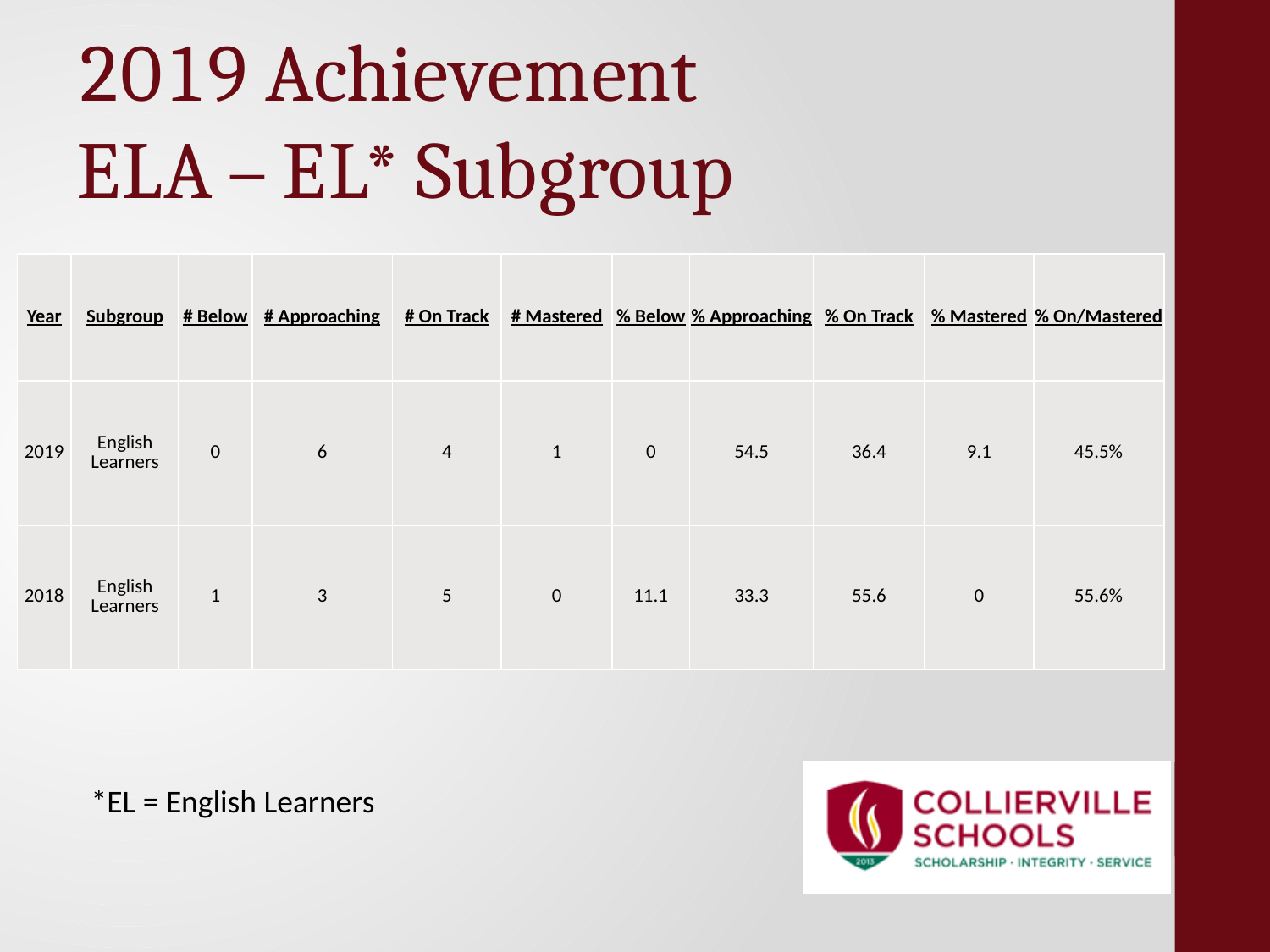

# 2019 Achievement ELA – EL* Subgroup
| Year | Subgroup | # Below | # Approaching | # On Track | # Mastered | % Below | % Approaching | % On Track | % Mastered | % On/Mastered |
| --- | --- | --- | --- | --- | --- | --- | --- | --- | --- | --- |
| 2019 | English Learners | 0 | 6 | 4 | 1 | 0 | 54.5 | 36.4 | 9.1 | 45.5% |
| 2018 | English Learners | 1 | 3 | 5 | 0 | 11.1 | 33.3 | 55.6 | 0 | 55.6% |
*EL = English Learners